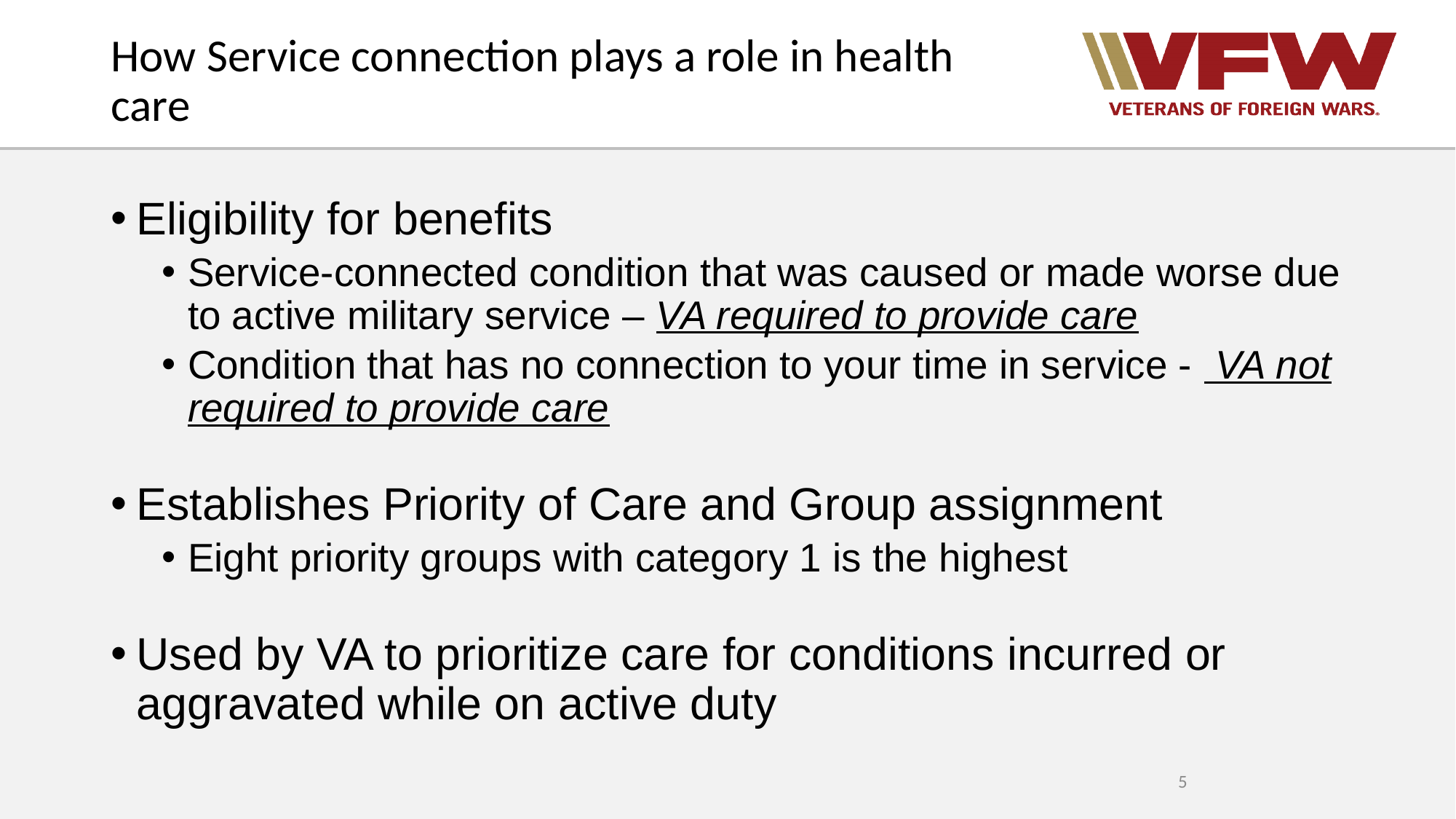

# How Service connection plays a role in health care
Eligibility for benefits
Service-connected condition that was caused or made worse due to active military service – VA required to provide care
Condition that has no connection to your time in service -  VA not required to provide care

Establishes Priority of Care and Group assignment
Eight priority groups with category 1 is the highest

Used by VA to prioritize care for conditions incurred or aggravated while on active duty

5